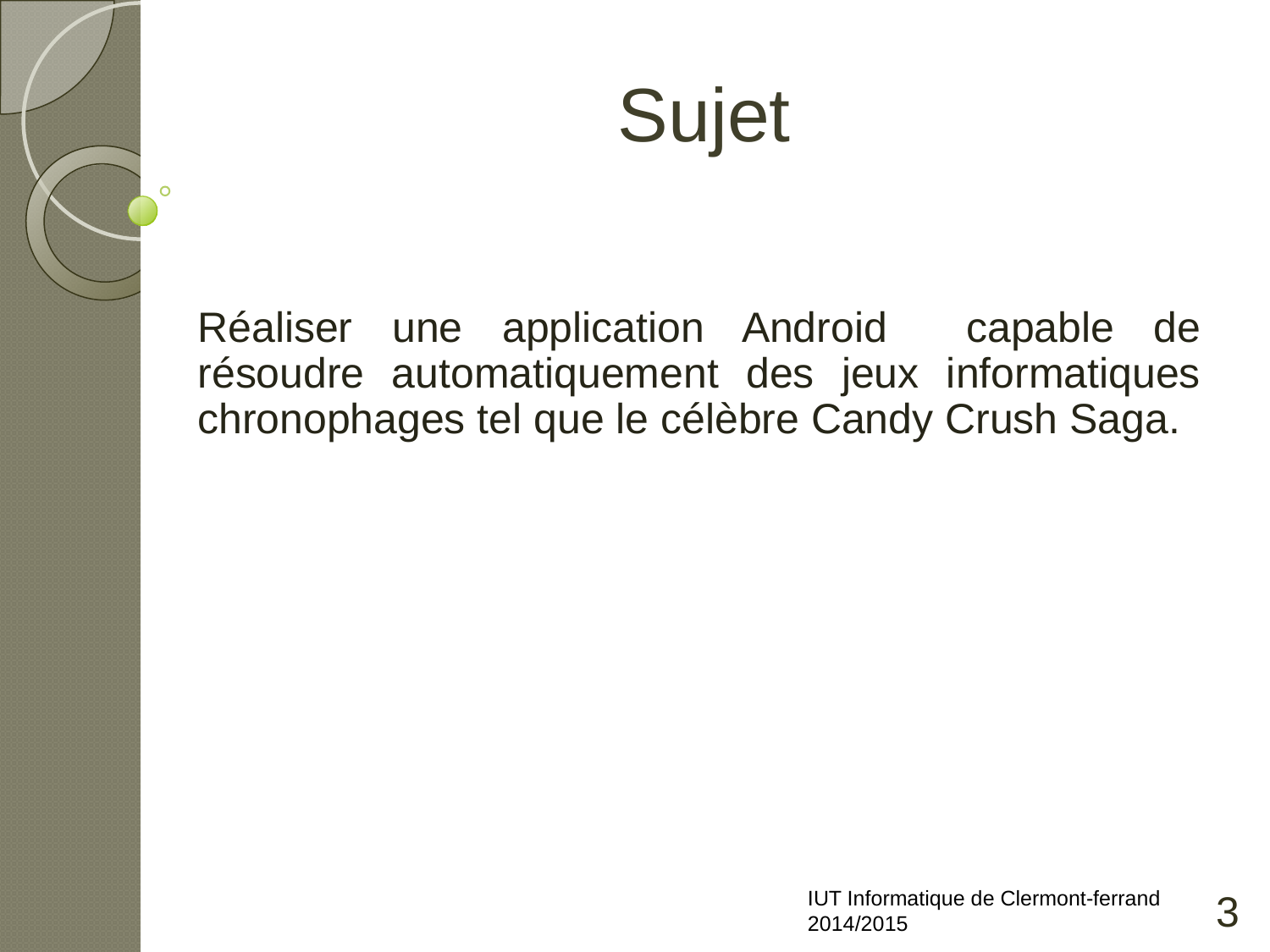

# Sujet
Réaliser une application Android  capable de résoudre automatiquement des jeux informatiques chronophages tel que le célèbre Candy Crush Saga.

IUT Informatique de Clermont-ferrand 2014/2015
3